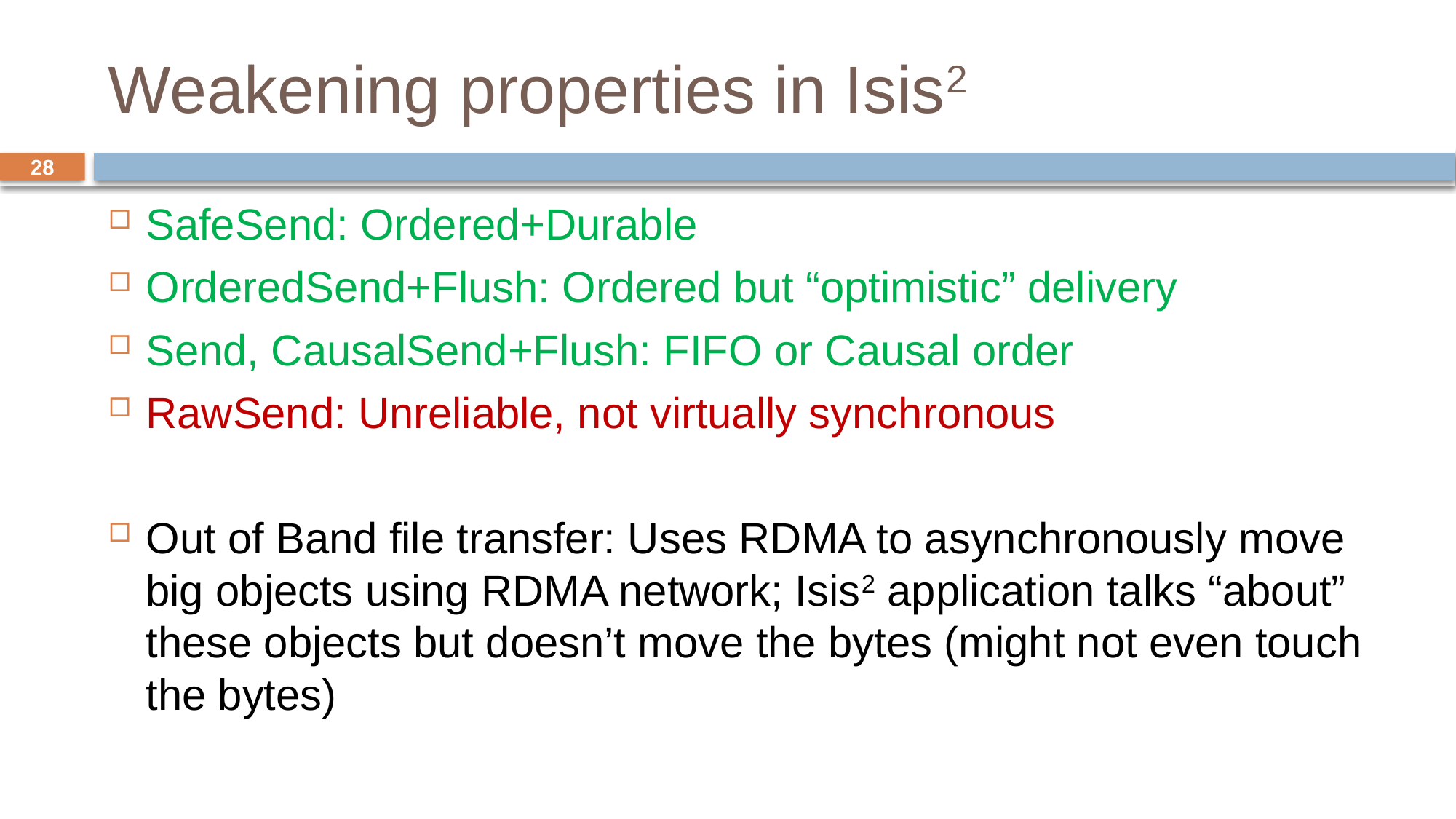

# Weakening properties in Isis2
28
SafeSend: Ordered+Durable
OrderedSend+Flush: Ordered but “optimistic” delivery
Send, CausalSend+Flush: FIFO or Causal order
RawSend: Unreliable, not virtually synchronous

Out of Band file transfer: Uses RDMA to asynchronously move big objects using RDMA network; Isis2 application talks “about” these objects but doesn’t move the bytes (might not even touch the bytes)